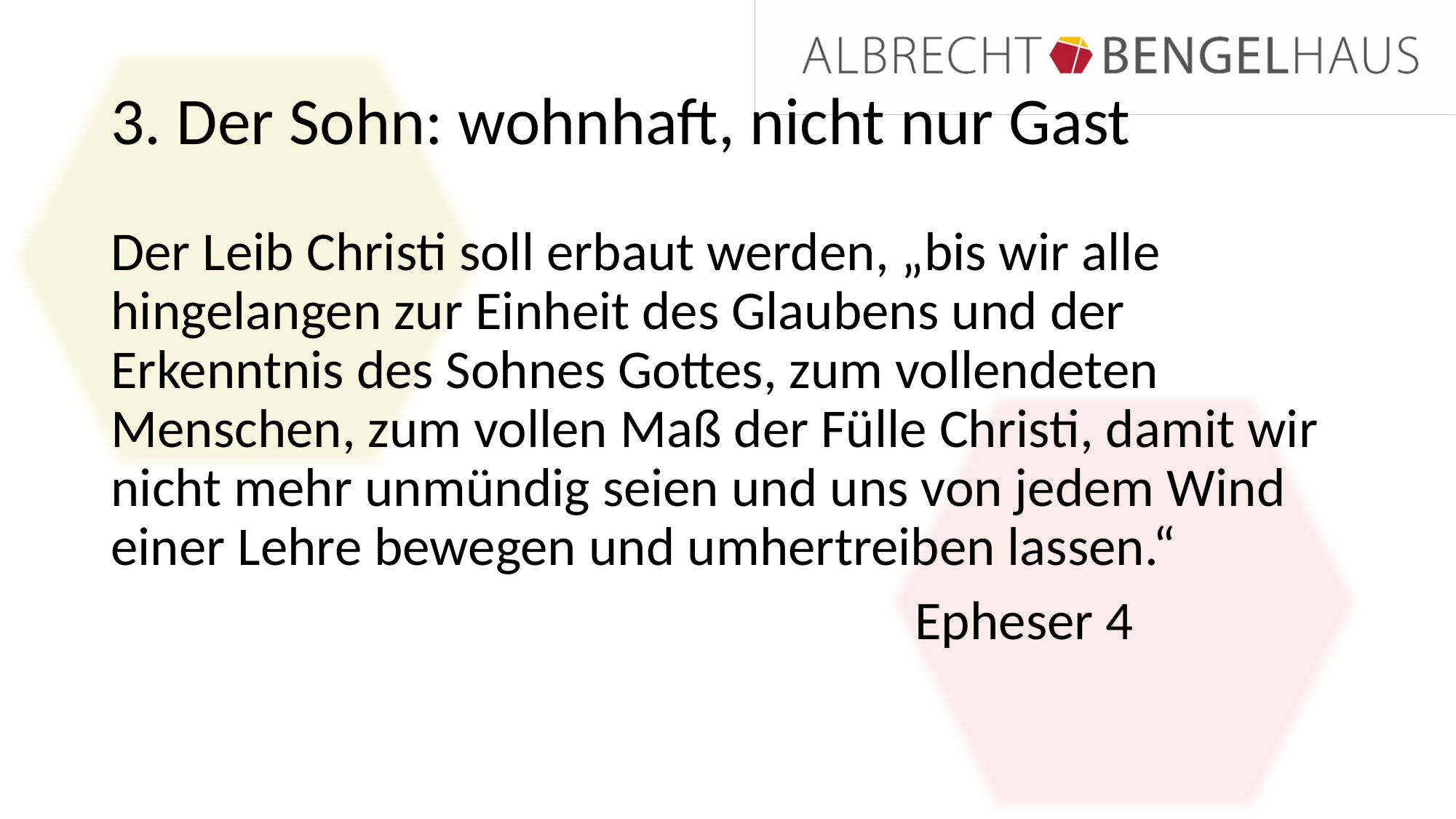

# 3. Der Sohn: wohnhaft, nicht nur Gast
Der Leib Christi soll erbaut werden, „bis wir alle hingelangen zur Einheit des Glaubens und der Erkenntnis des Sohnes Gottes, zum vollendeten Menschen, zum vollen Maß der Fülle Christi, damit wir nicht mehr unmündig seien und uns von jedem Wind einer Lehre bewegen und umhertreiben lassen.“
                                                                 Epheser 4